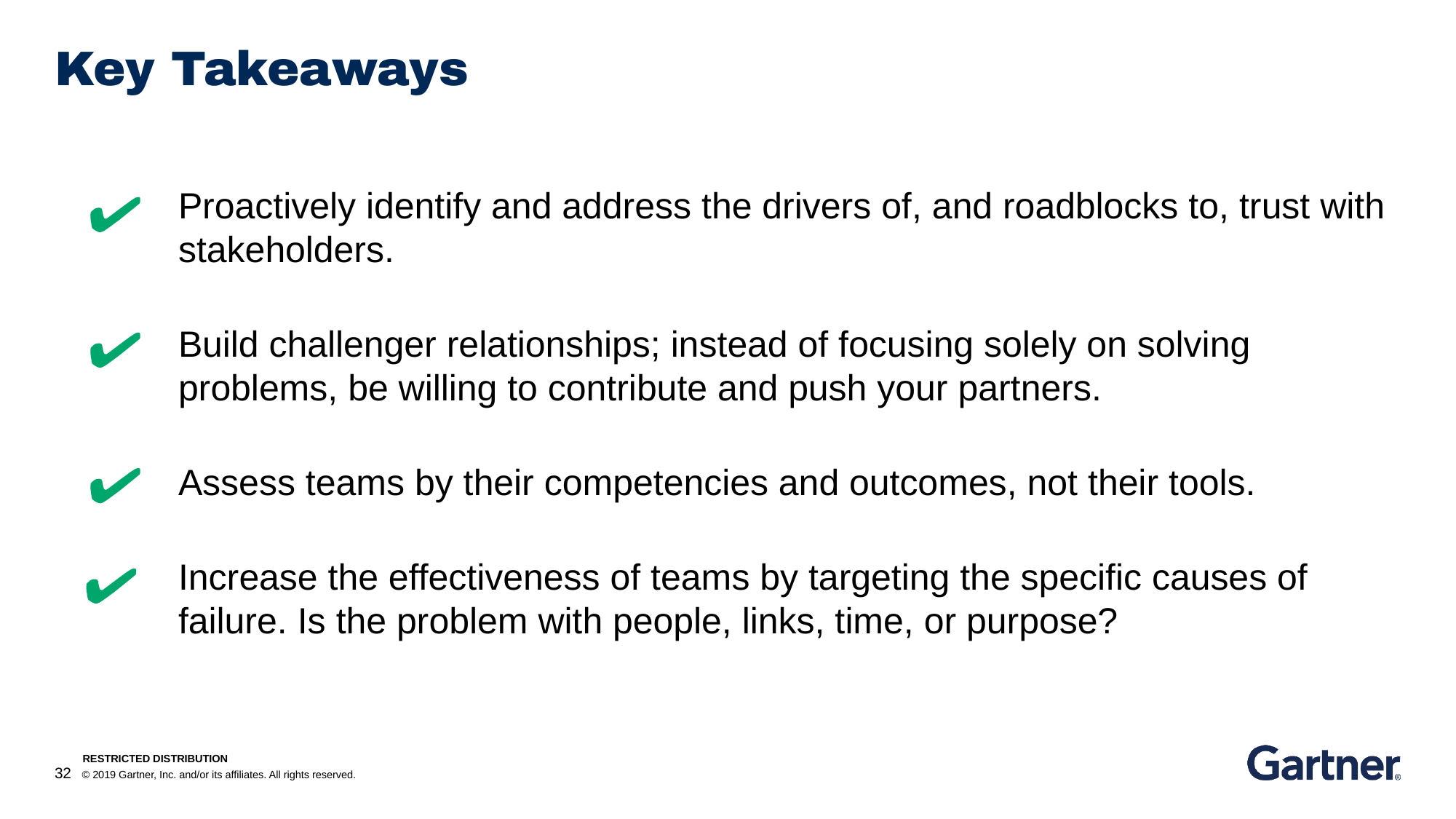

# Key Takeaways
Proactively identify and address the drivers of, and roadblocks to, trust with stakeholders.

Build challenger relationships; instead of focusing solely on solving problems, be willing to contribute and push your partners.

Assess teams by their competencies and outcomes, not their tools.

Increase the effectiveness of teams by targeting the specific causes of failure. Is the problem with people, links, time, or purpose?